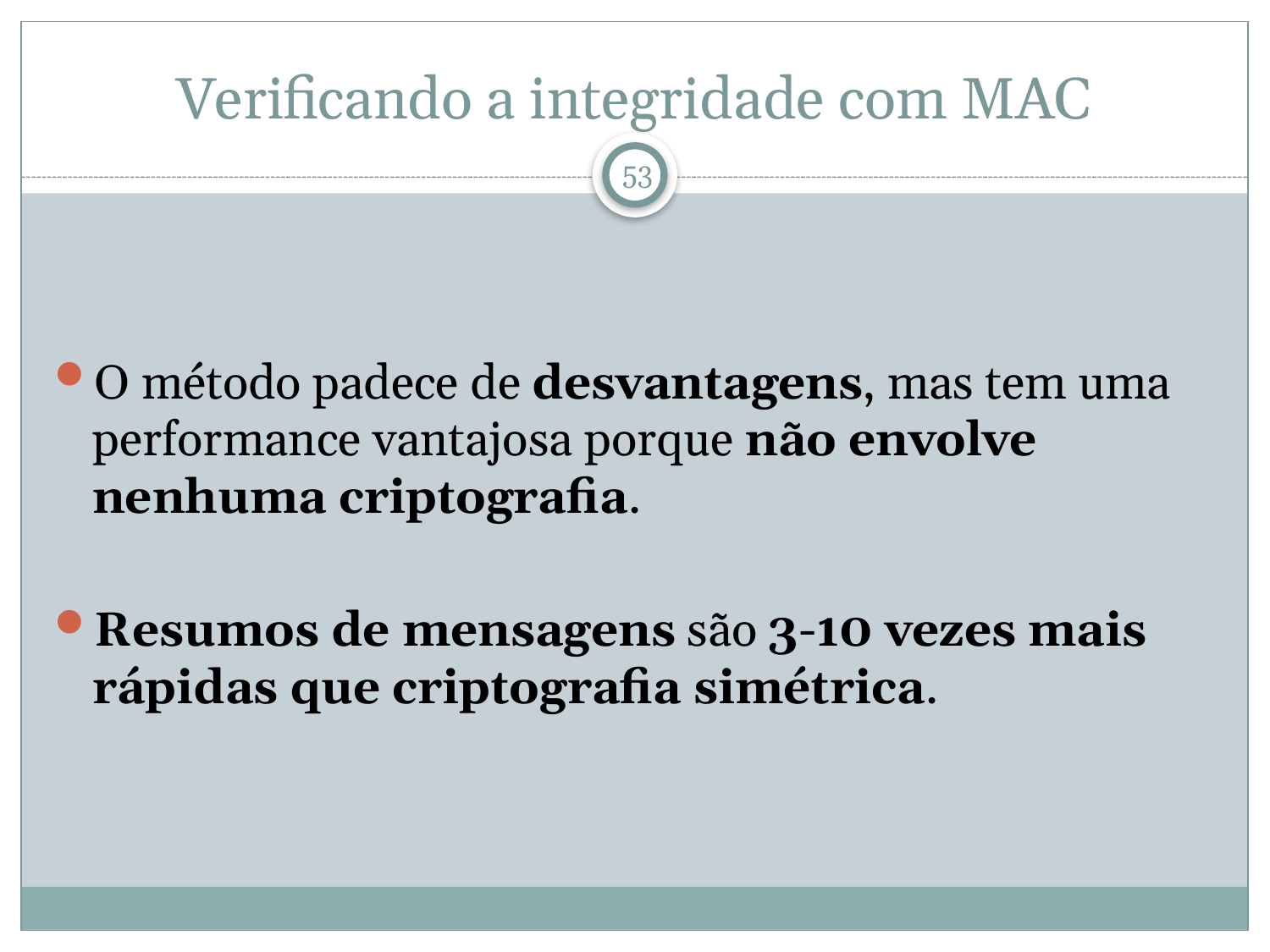

# Verificando a integridade com MAC

O método padece de desvantagens, mas tem uma performance vantajosa porque não envolve nenhuma criptografia.

Resumos de mensagens são 3-10 vezes mais rápidas que criptografia simétrica.

53